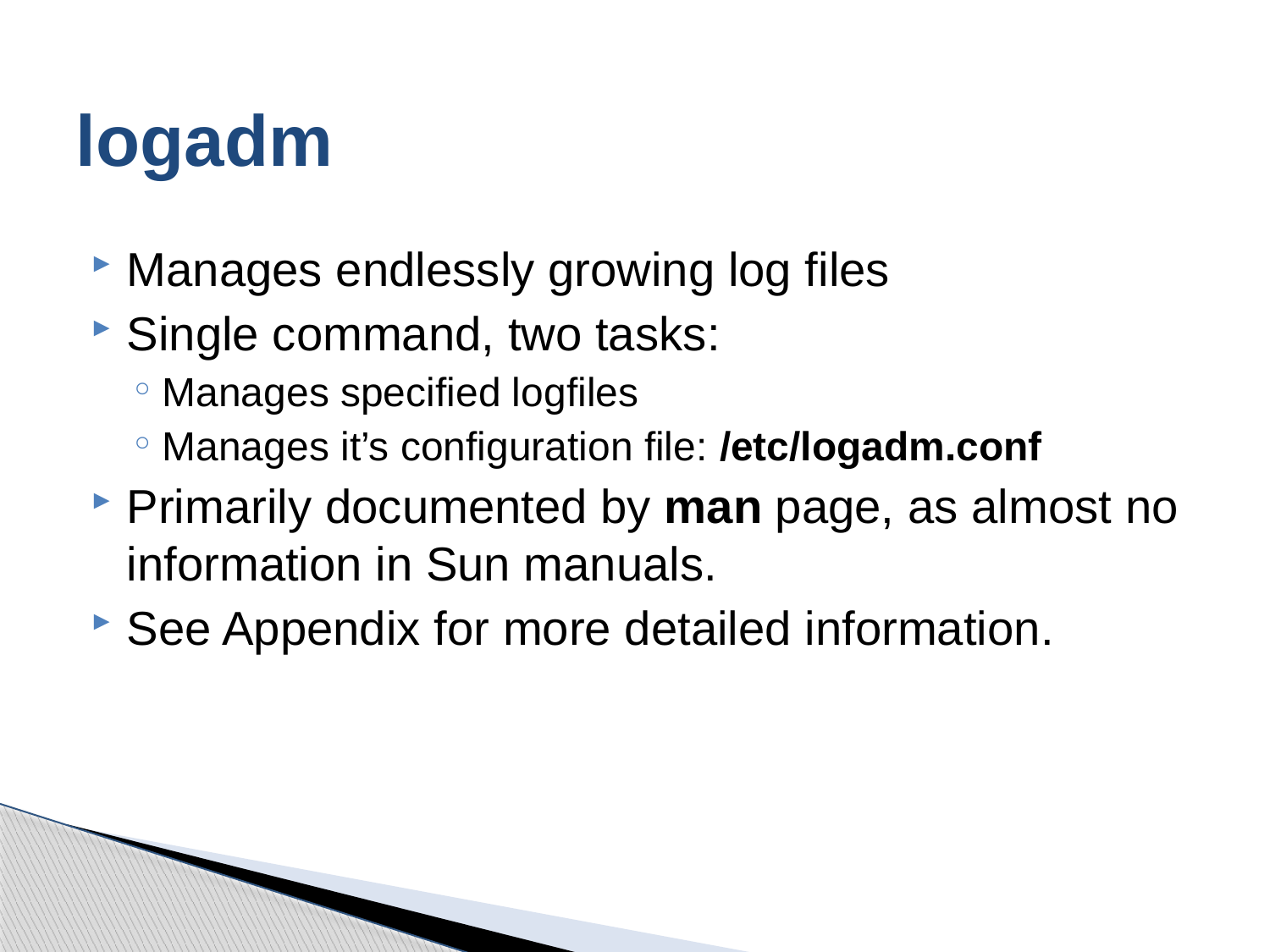

# logadm
Manages endlessly growing log files
Single command, two tasks:
Manages specified logfiles
Manages it’s configuration file: /etc/logadm.conf
Primarily documented by man page, as almost no information in Sun manuals.
See Appendix for more detailed information.